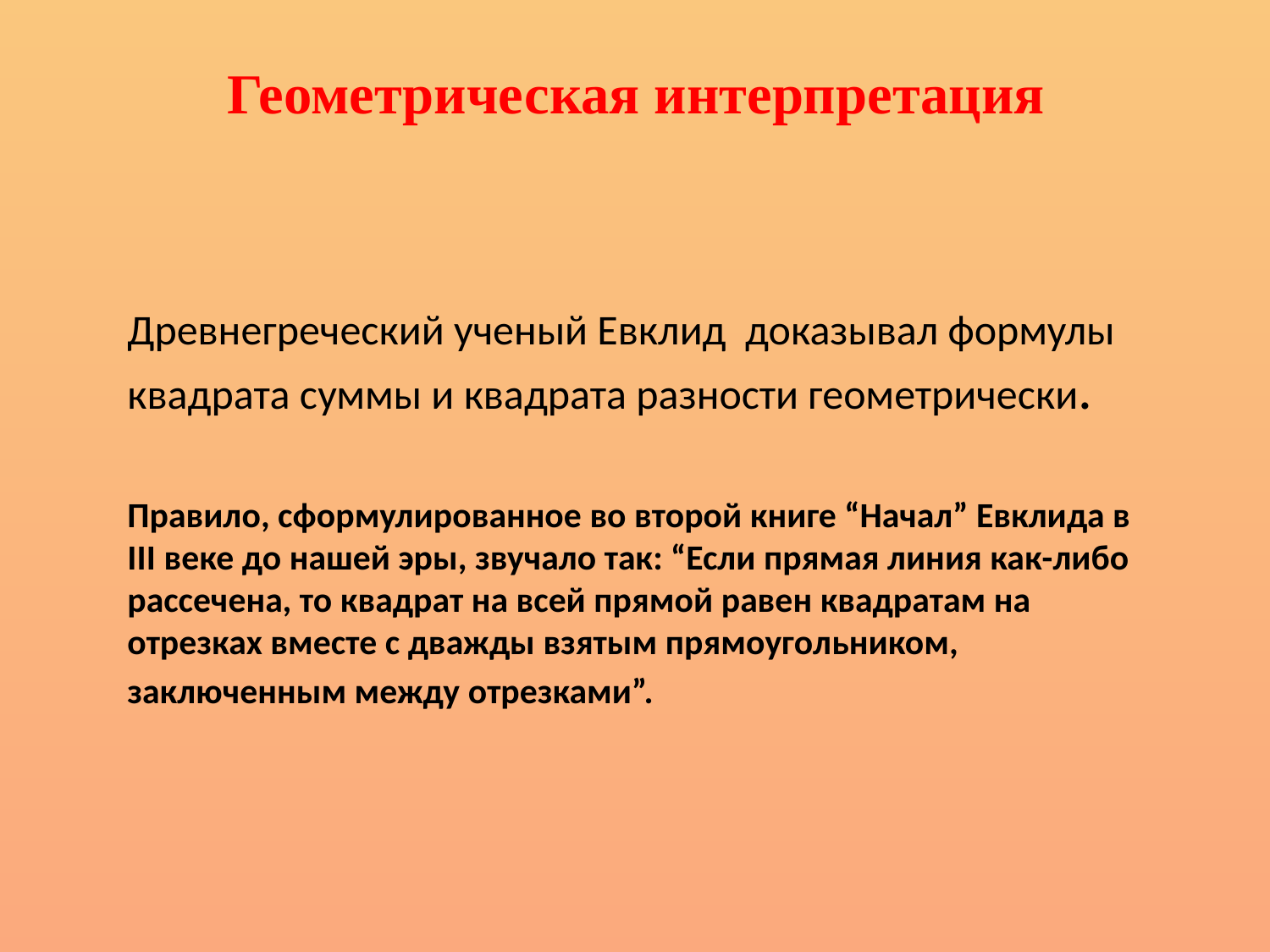

# Геометрическая интерпретация
Древнегреческий ученый Евклид  доказывал формулы квадрата суммы и квадрата разности геометрически.
Правило, сформулированное во второй книге “Начал” Евклида в III веке до нашей эры, звучало так: “Если прямая линия как-либо рассечена, то квадрат на всей прямой равен квадратам на отрезках вместе с дважды взятым прямоугольником, заключенным между отрезками”.